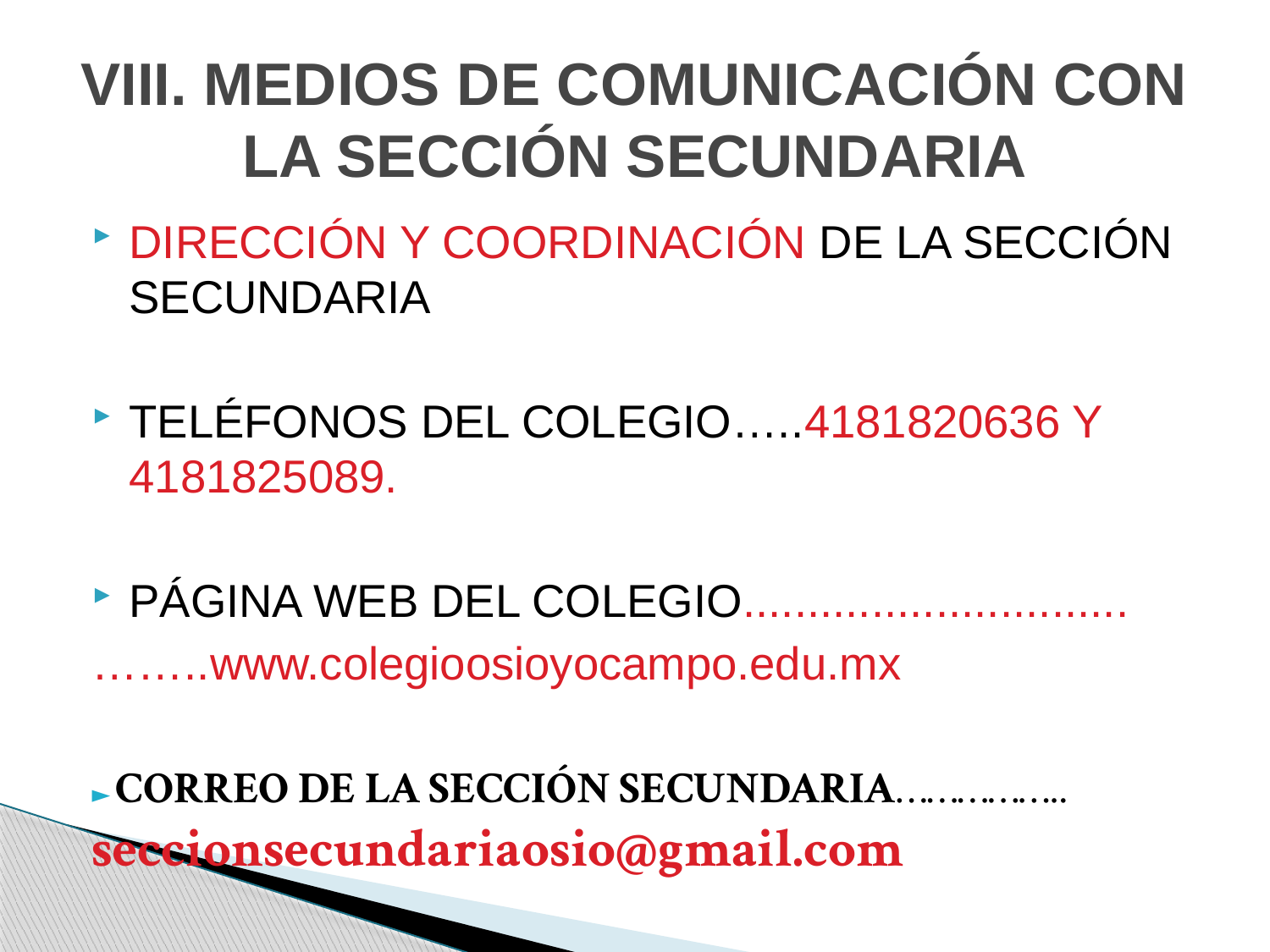

# VIII. MEDIOS DE COMUNICACIÓN CON LA SECCIÓN SECUNDARIA
DIRECCIÓN Y COORDINACIÓN DE LA SECCIÓN SECUNDARIA

TELÉFONOS DEL COLEGIO…..4181820636 Y 4181825089.

PÁGINA WEB DEL COLEGIO..............................
……..www.colegioosioyocampo.edu.mx

► CORREO DE LA SECCIÓN SECUNDARIA…………….. seccionsecundariaosio@gmail.com